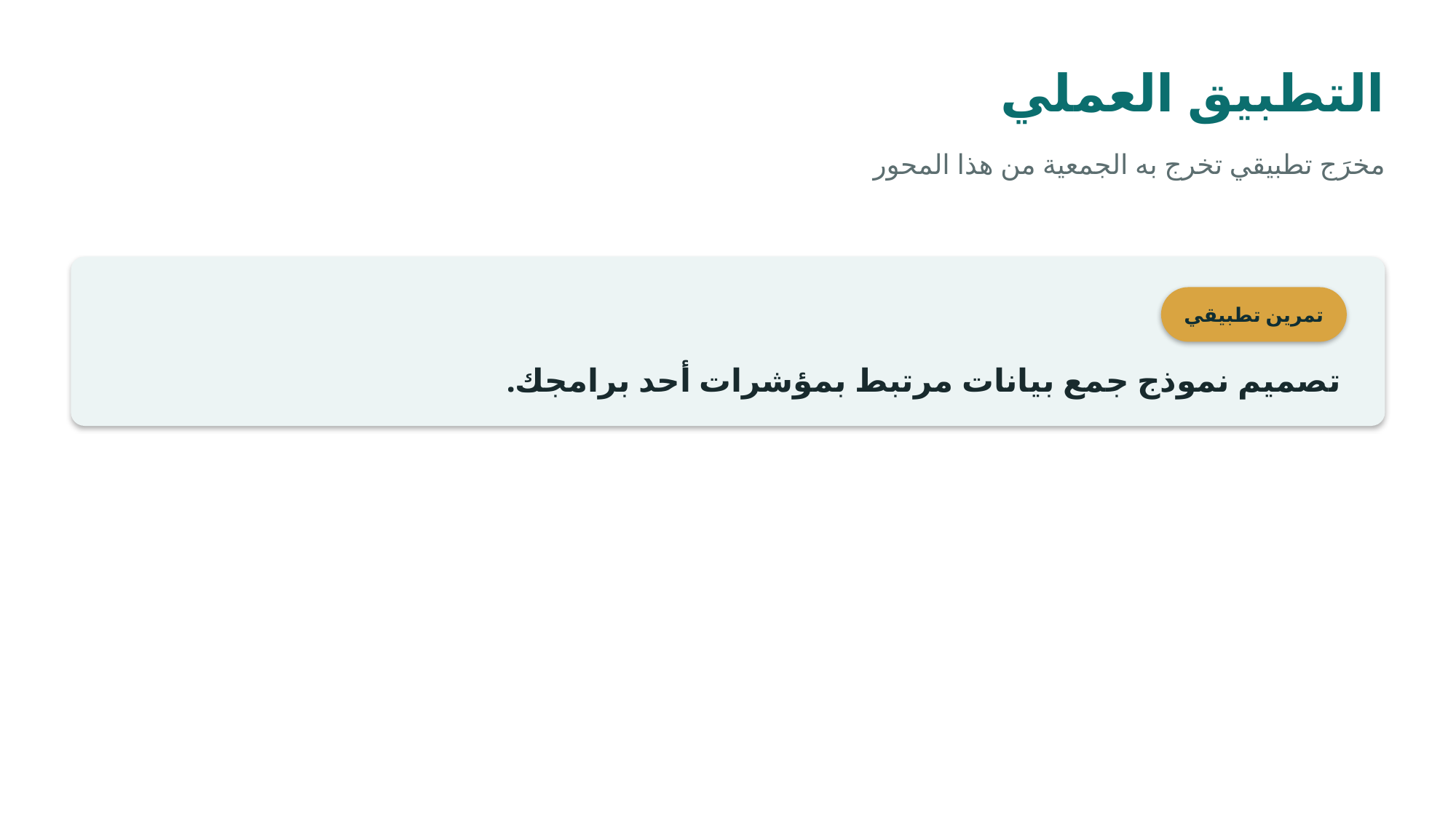

التطبيق العملي
مخرَج تطبيقي تخرج به الجمعية من هذا المحور

تمرين تطبيقي
تصميم نموذج جمع بيانات مرتبط بمؤشرات أحد برامجك.